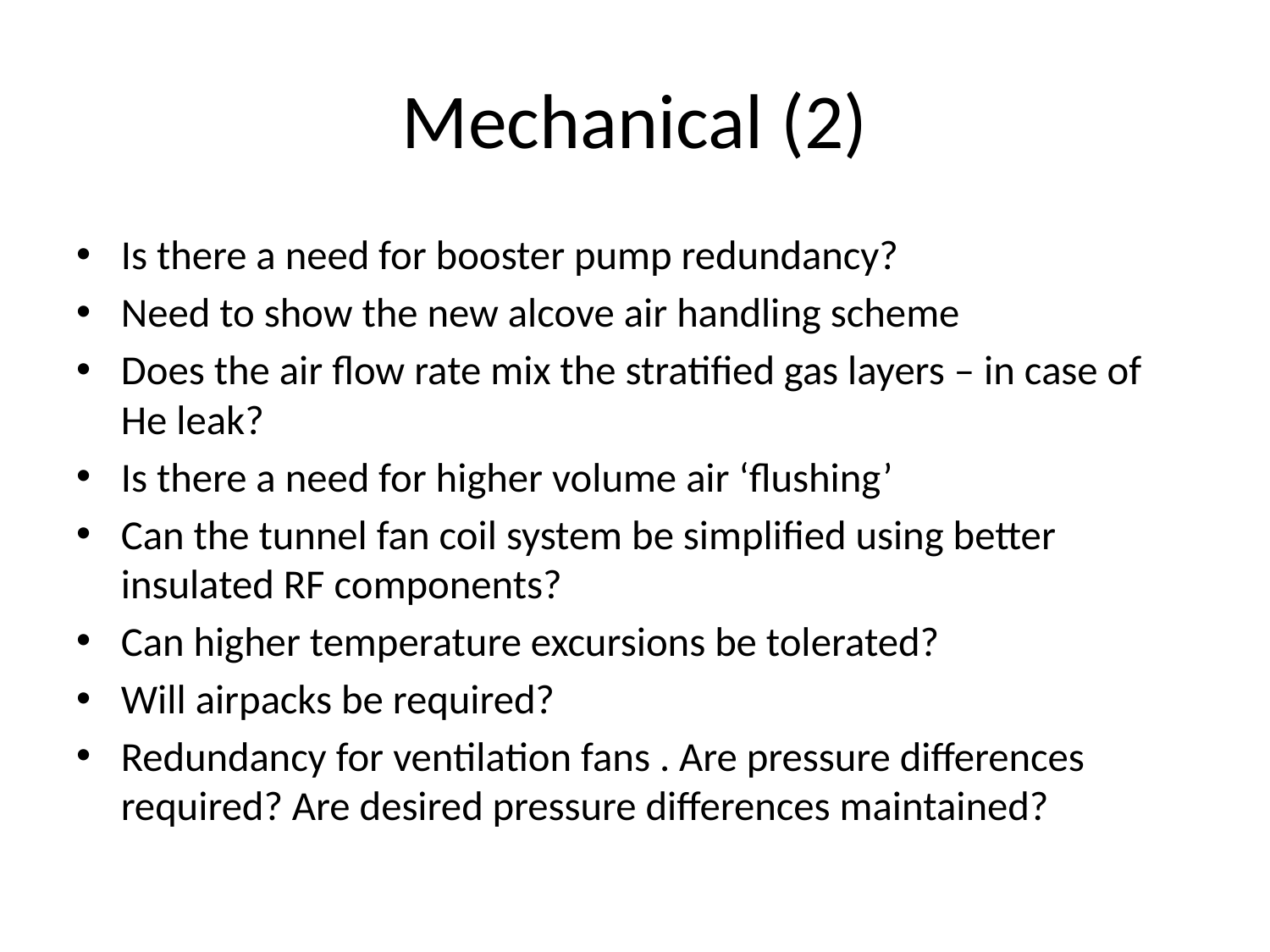

# Mechanical (2)
Is there a need for booster pump redundancy?
Need to show the new alcove air handling scheme
Does the air flow rate mix the stratified gas layers – in case of He leak?
Is there a need for higher volume air ‘flushing’
Can the tunnel fan coil system be simplified using better insulated RF components?
Can higher temperature excursions be tolerated?
Will airpacks be required?
Redundancy for ventilation fans . Are pressure differences required? Are desired pressure differences maintained?